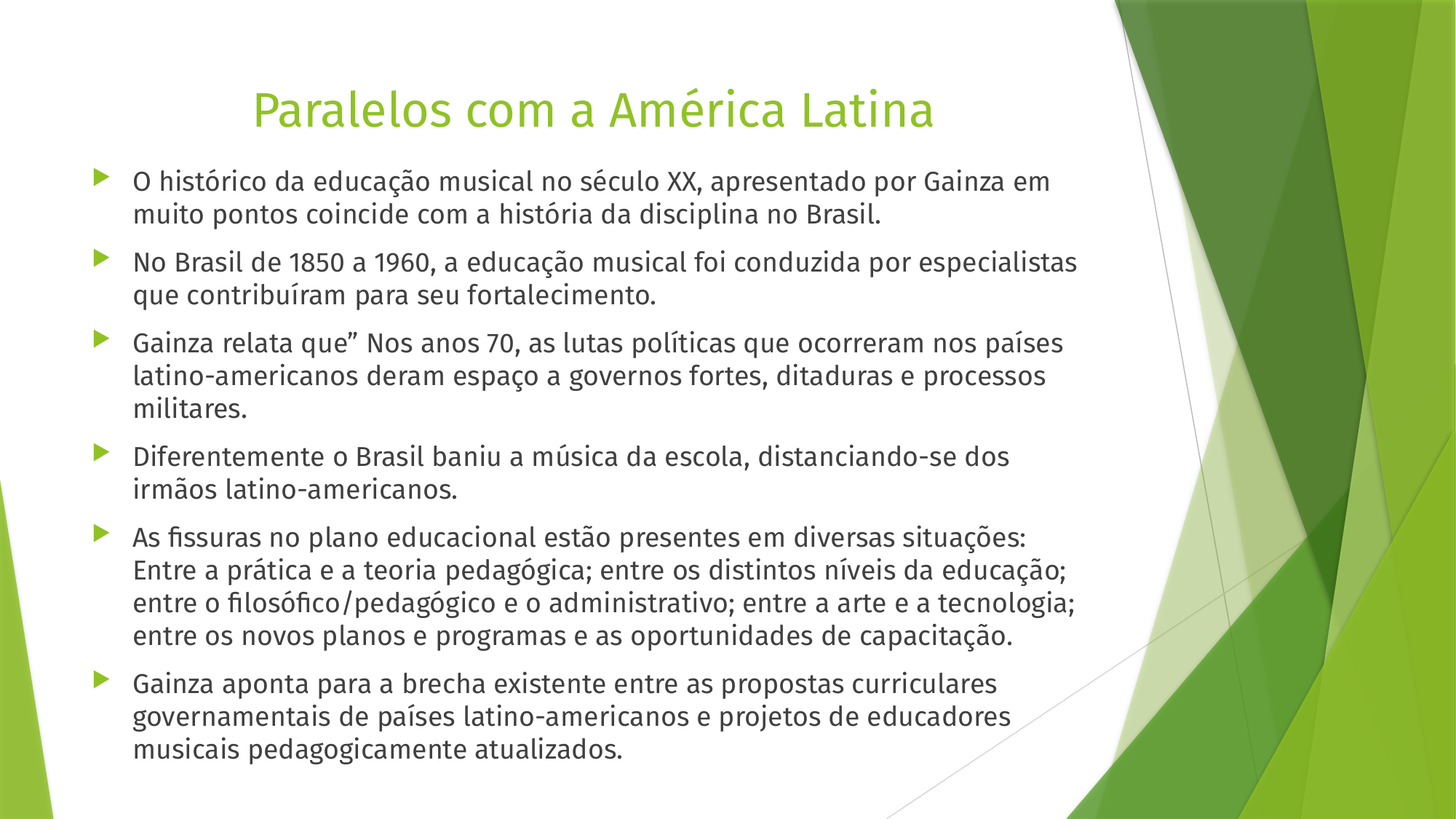

# Paralelos com a América Latina
O histórico da educação musical no século XX, apresentado por Gainza em muito pontos coincide com a história da disciplina no Brasil.
No Brasil de 1850 a 1960, a educação musical foi conduzida por especialistas que contribuíram para seu fortalecimento.
Gainza relata que” Nos anos 70, as lutas políticas que ocorreram nos países latino-americanos deram espaço a governos fortes, ditaduras e processos militares.
Diferentemente o Brasil baniu a música da escola, distanciando-se dos irmãos latino-americanos.
As fissuras no plano educacional estão presentes em diversas situações: Entre a prática e a teoria pedagógica; entre os distintos níveis da educação; entre o filosófico/pedagógico e o administrativo; entre a arte e a tecnologia; entre os novos planos e programas e as oportunidades de capacitação.
Gainza aponta para a brecha existente entre as propostas curriculares governamentais de países latino-americanos e projetos de educadores musicais pedagogicamente atualizados.